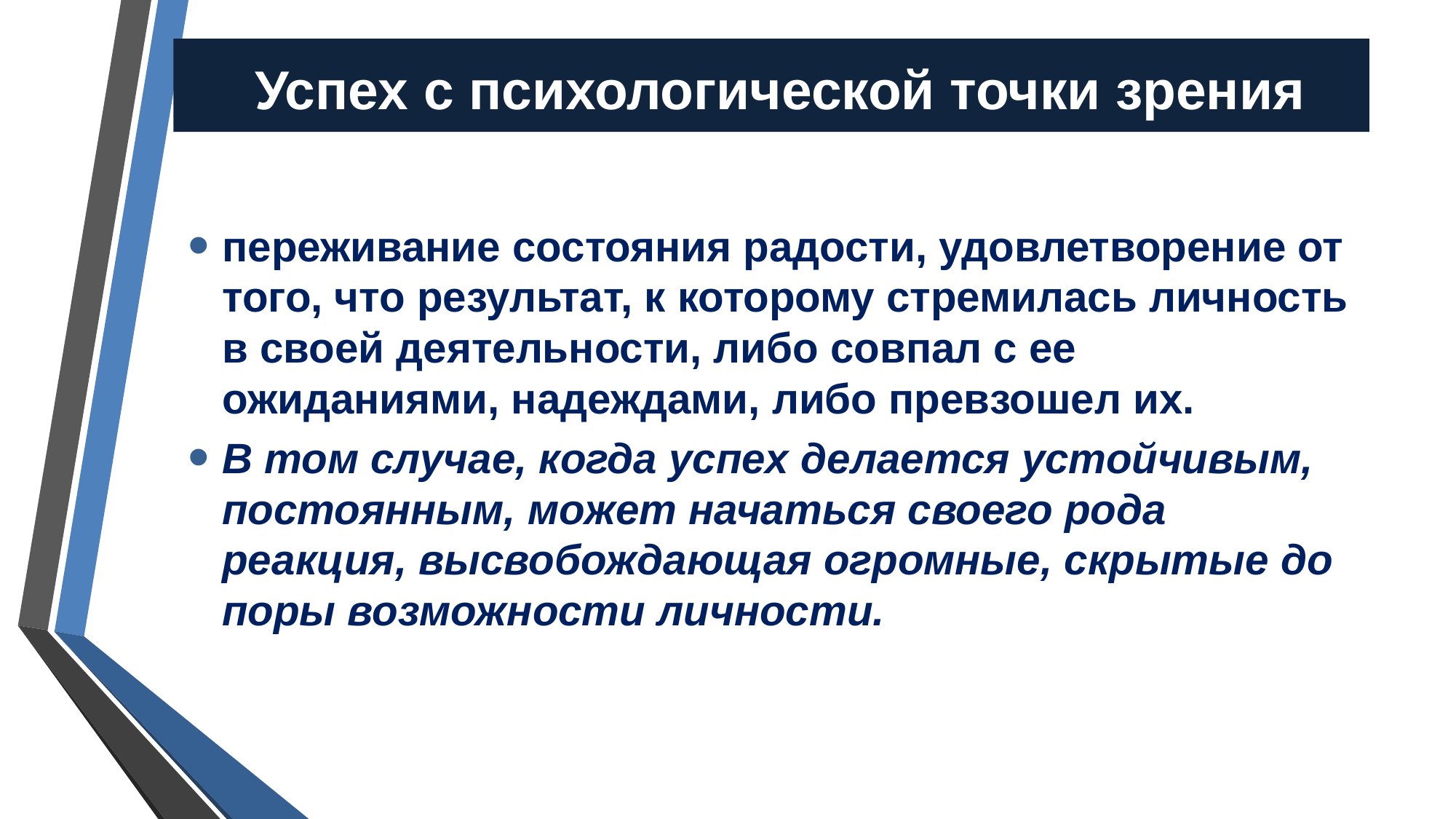

# Успех с психологической точки зрения
переживание состояния радости, удовлетворение от того, что результат, к которому стремилась личность в своей деятельности, либо совпал с ее ожиданиями, надеждами, либо превзошел их.
В том случае, когда успех делается устойчивым, постоянным, может начаться своего рода реакция, высвобождающая огромные, скрытые до поры возможности личности.